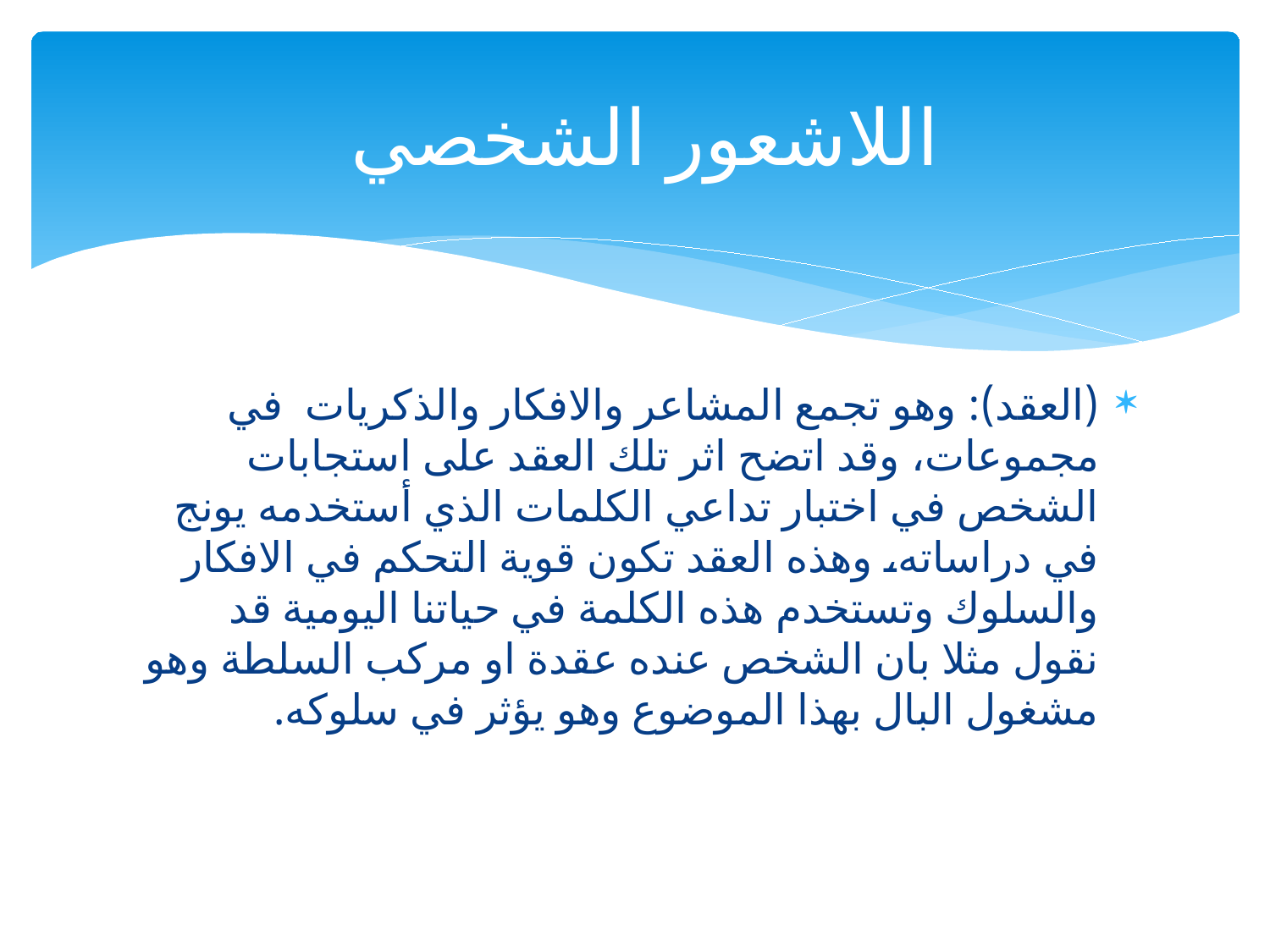

# اللاشعور الشخصي
(العقد): وهو تجمع المشاعر والافكار والذكريات  في مجموعات، وقد اتضح اثر تلك العقد على استجابات الشخص في اختبار تداعي الكلمات الذي أستخدمه يونج  في دراساته، وهذه العقد تكون قوية التحكم في الافكار والسلوك وتستخدم هذه الكلمة في حياتنا اليومية قد نقول مثلا بان الشخص عنده عقدة او مركب السلطة وهو مشغول البال بهذا الموضوع وهو يؤثر في سلوكه.